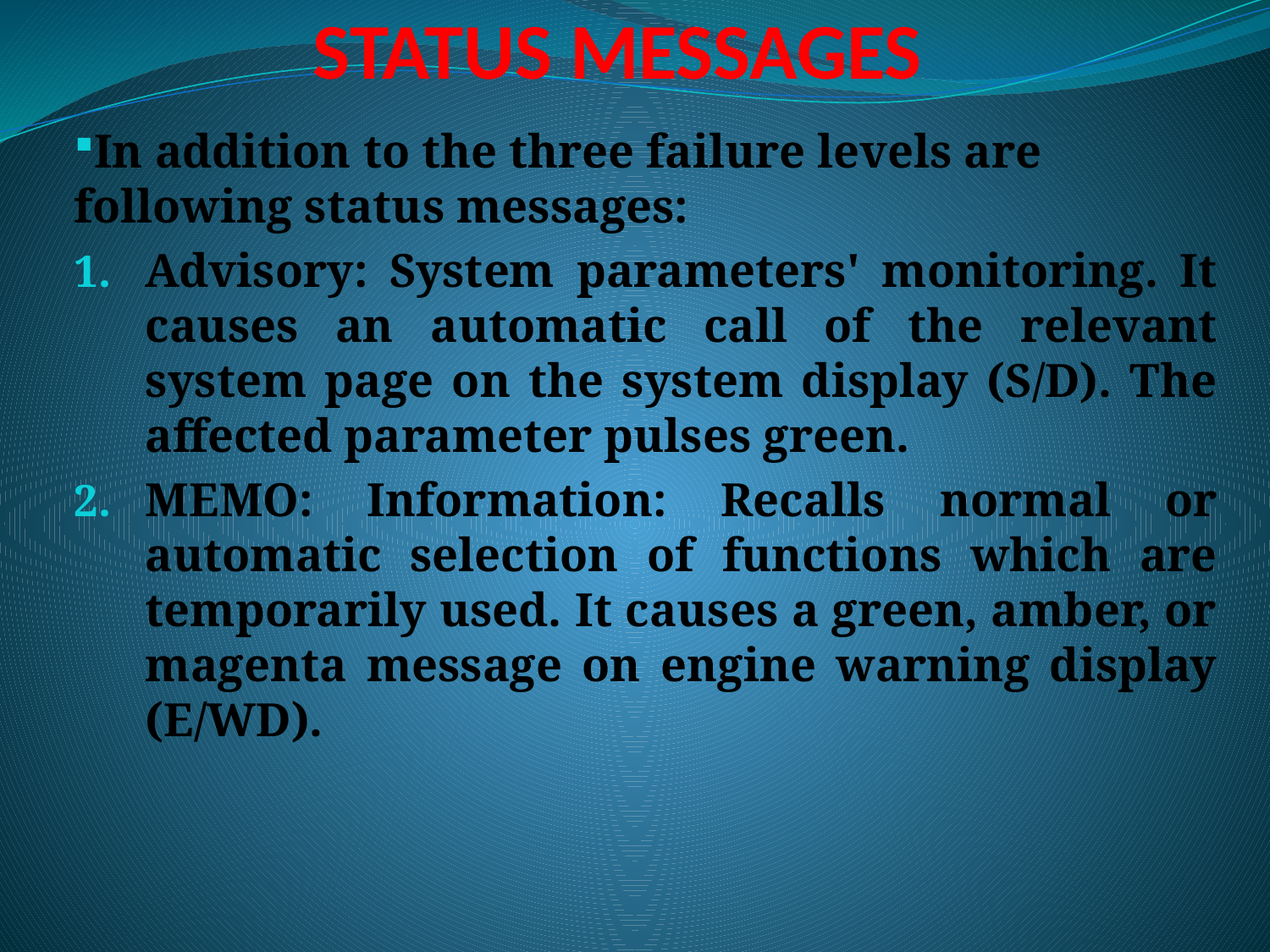

# STATUS MESSAGES
In addition to the three failure levels are following status messages:
Advisory: System parameters' monitoring. It causes an automatic call of the relevant system page on the system display (S/D). The affected parameter pulses green.
MEMO: Information: Recalls normal or automatic selection of functions which are temporarily used. It causes a green, amber, or magenta message on engine warning display (E/WD).